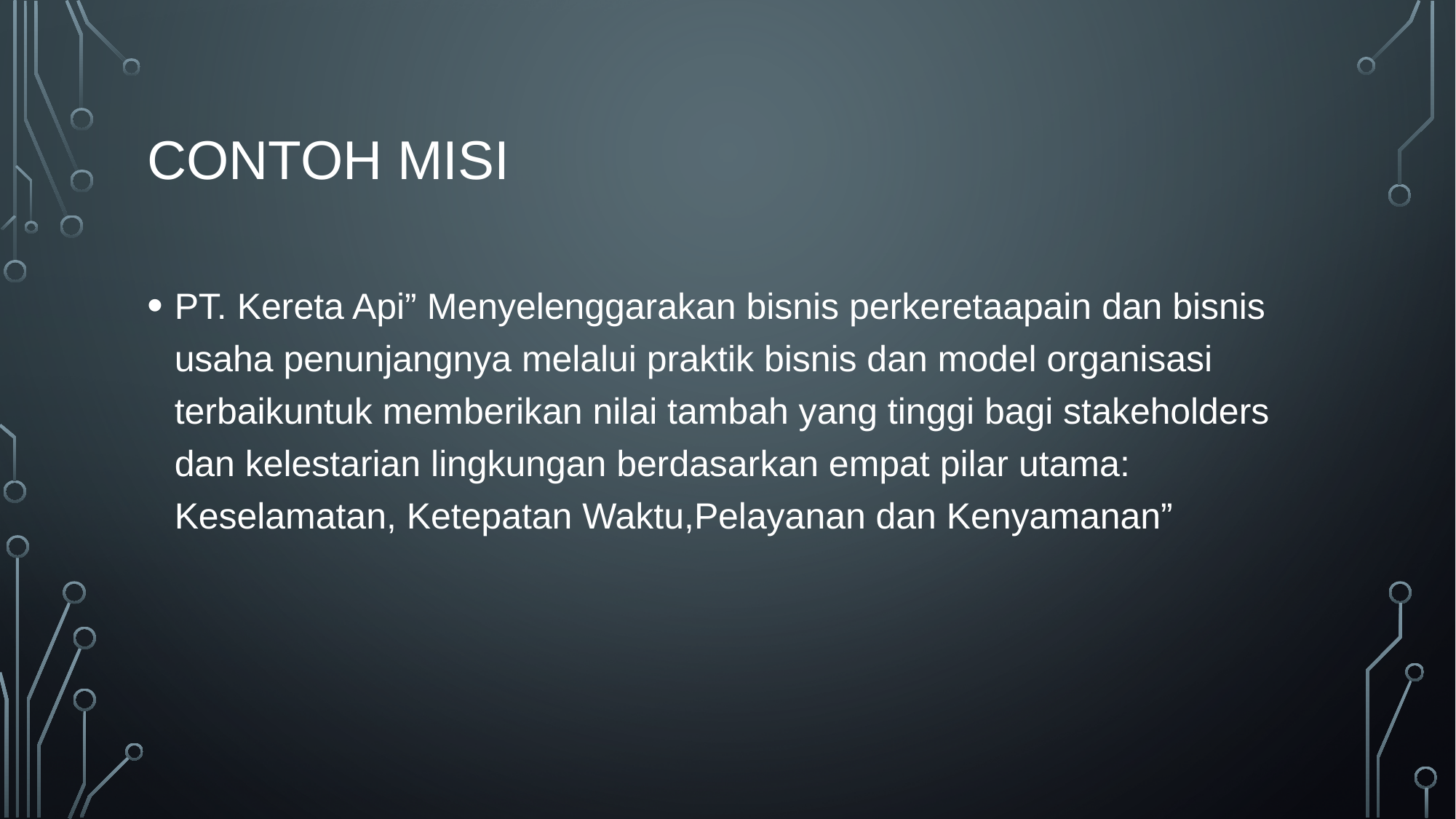

# Contoh misi
PT. Kereta Api” Menyelenggarakan bisnis perkeretaapain dan bisnis usaha penunjangnya melalui praktik bisnis dan model organisasi terbaikuntuk memberikan nilai tambah yang tinggi bagi stakeholders dan kelestarian lingkungan berdasarkan empat pilar utama: Keselamatan, Ketepatan Waktu,Pelayanan dan Kenyamanan”